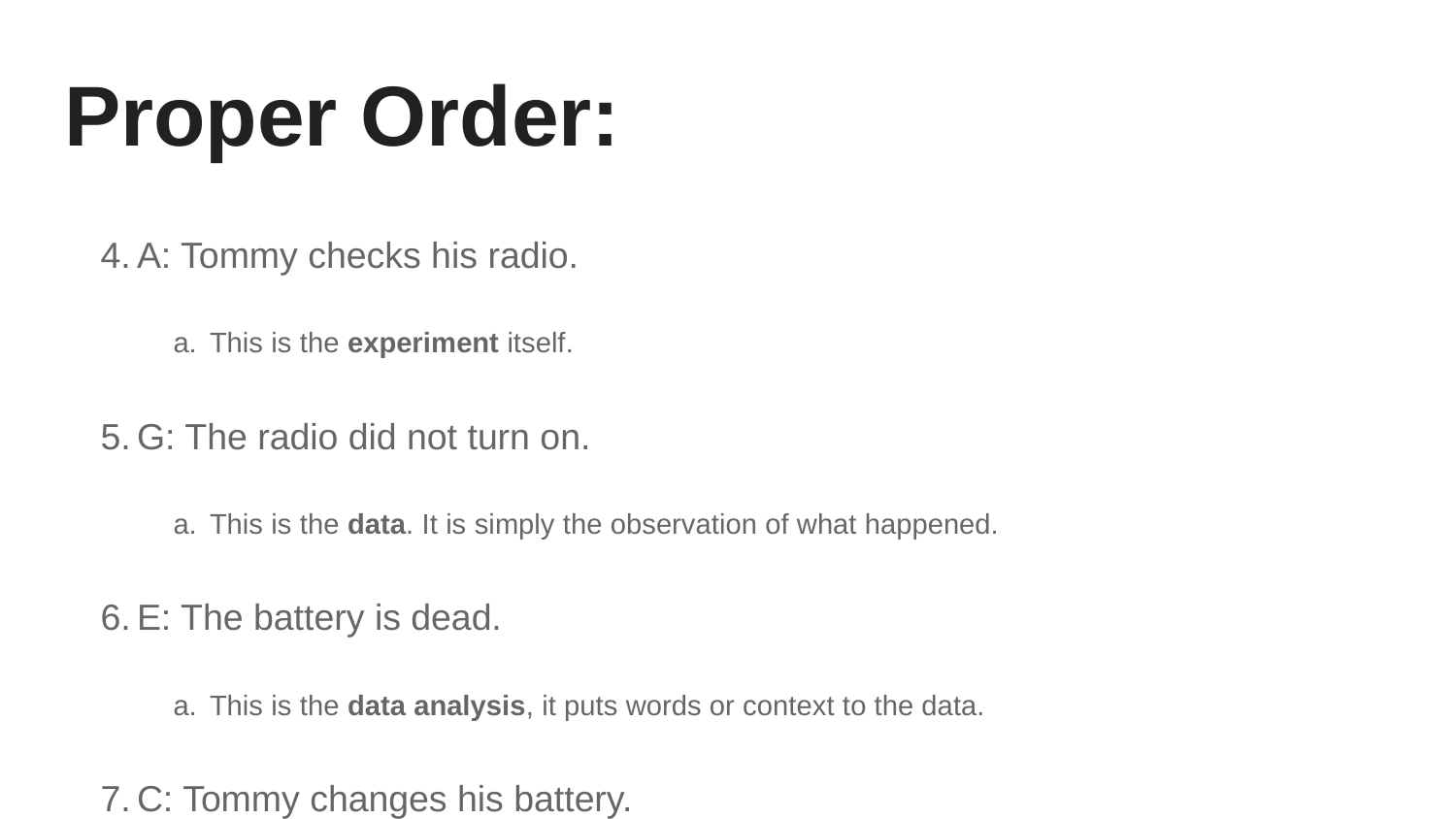

# Proper Order:
A: Tommy checks his radio.
This is the experiment itself.
G: The radio did not turn on.
This is the data. It is simply the observation of what happened.
E: The battery is dead.
This is the data analysis, it puts words or context to the data.
C: Tommy changes his battery.
This is the conclusion.